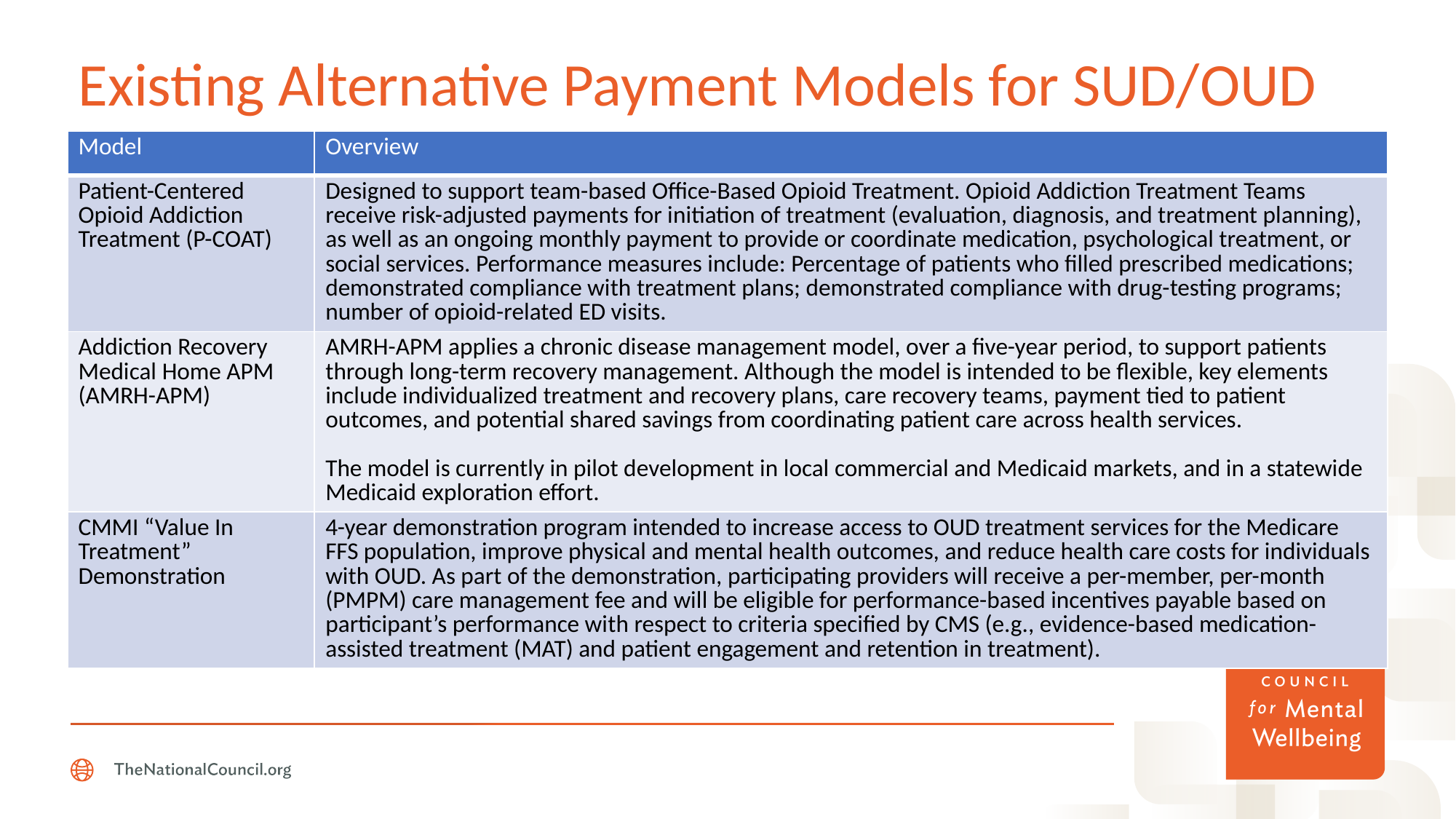

# Existing Alternative Payment Models for SUD/OUD
| Model | Overview |
| --- | --- |
| Patient-Centered Opioid Addiction Treatment (P-COAT) | Designed to support team-based Office-Based Opioid Treatment. Opioid Addiction Treatment Teams receive risk-adjusted payments for initiation of treatment (evaluation, diagnosis, and treatment planning), as well as an ongoing monthly payment to provide or coordinate medication, psychological treatment, or social services. Performance measures include: Percentage of patients who filled prescribed medications; demonstrated compliance with treatment plans; demonstrated compliance with drug-testing programs; number of opioid-related ED visits. |
| Addiction Recovery Medical Home APM (AMRH-APM) | AMRH-APM applies a chronic disease management model, over a five-year period, to support patients through long-term recovery management. Although the model is intended to be flexible, key elements include individualized treatment and recovery plans, care recovery teams, payment tied to patient outcomes, and potential shared savings from coordinating patient care across health services. The model is currently in pilot development in local commercial and Medicaid markets, and in a statewide Medicaid exploration effort. |
| CMMI “Value In Treatment” Demonstration | 4-year demonstration program intended to increase access to OUD treatment services for the Medicare FFS population, improve physical and mental health outcomes, and reduce health care costs for individuals with OUD. As part of the demonstration, participating providers will receive a per-member, per-month (PMPM) care management fee and will be eligible for performance-based incentives payable based on participant’s performance with respect to criteria specified by CMS (e.g., evidence-based medication-assisted treatment (MAT) and patient engagement and retention in treatment). |